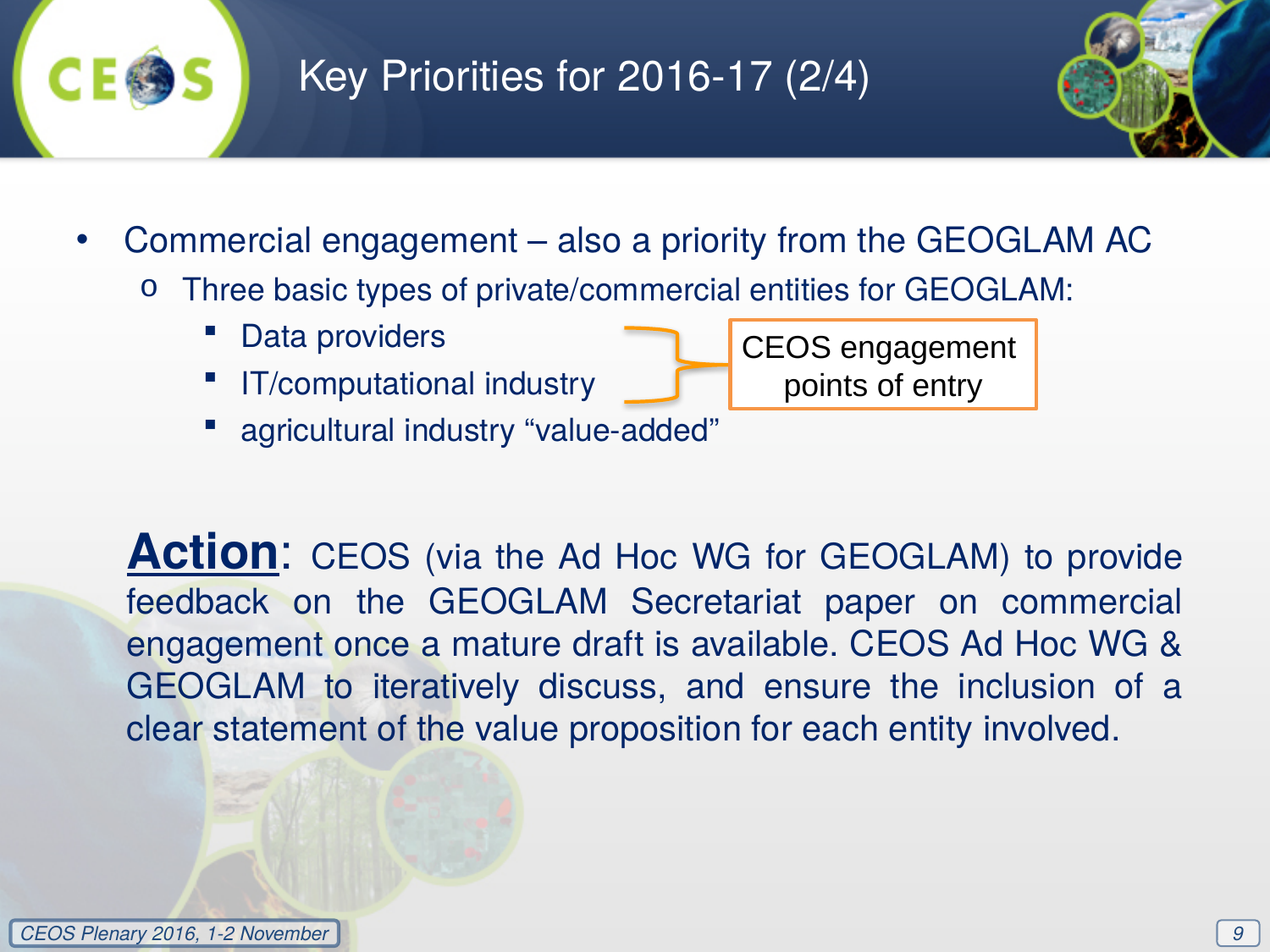

Key Priorities for 2016-17 (2/4)
Commercial engagement – also a priority from the GEOGLAM AC
Three basic types of private/commercial entities for GEOGLAM:
Data providers
IT/computational industry
agricultural industry “value-added”

Action: CEOS (via the Ad Hoc WG for GEOGLAM) to provide feedback on the GEOGLAM Secretariat paper on commercial engagement once a mature draft is available. CEOS Ad Hoc WG & GEOGLAM to iteratively discuss, and ensure the inclusion of a clear statement of the value proposition for each entity involved.

CEOS engagement
points of entry

9